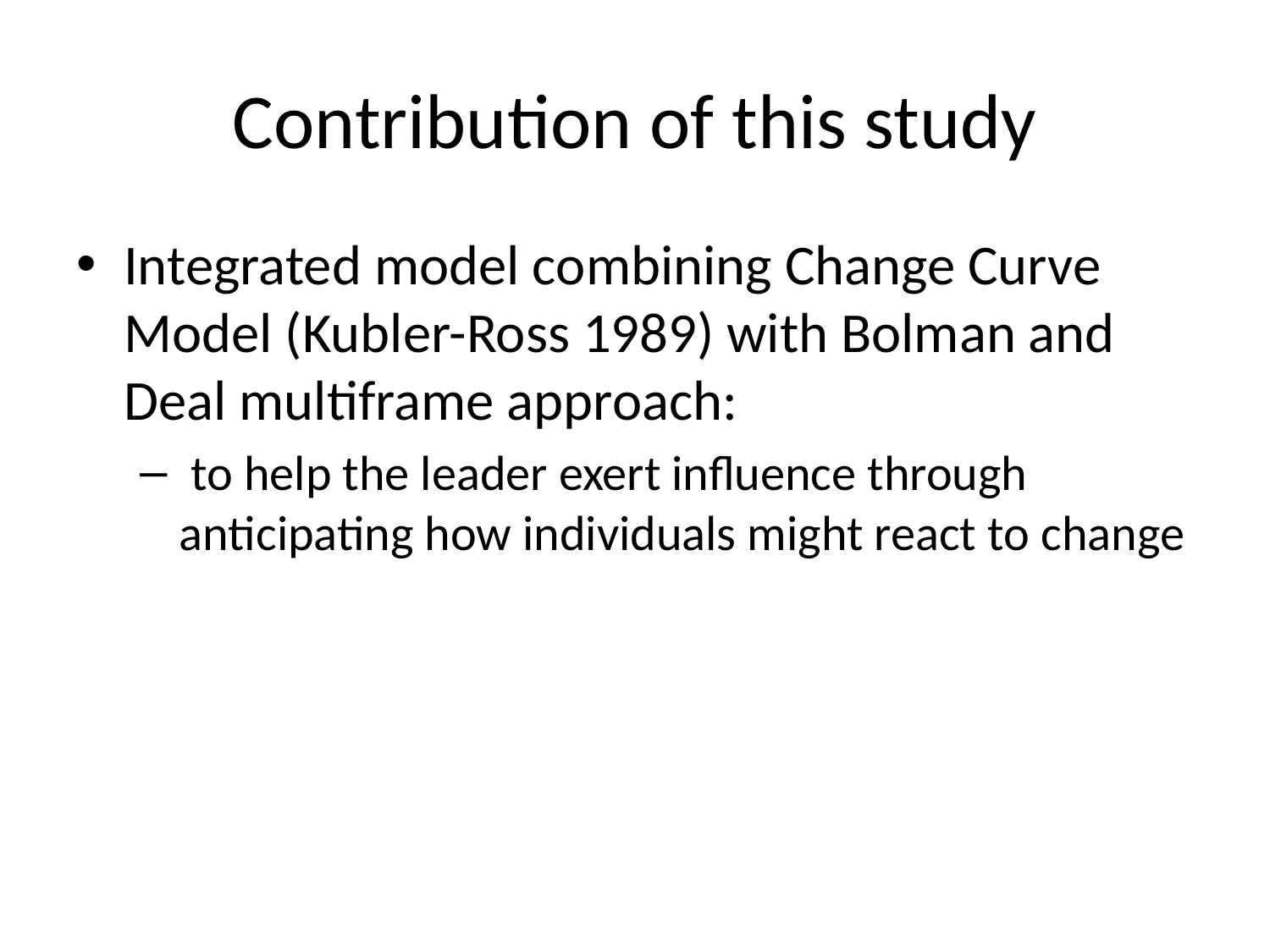

# Contribution of this study
Integrated model combining Change Curve Model (Kubler-Ross 1989) with Bolman and Deal multiframe approach:
 to help the leader exert influence through anticipating how individuals might react to change